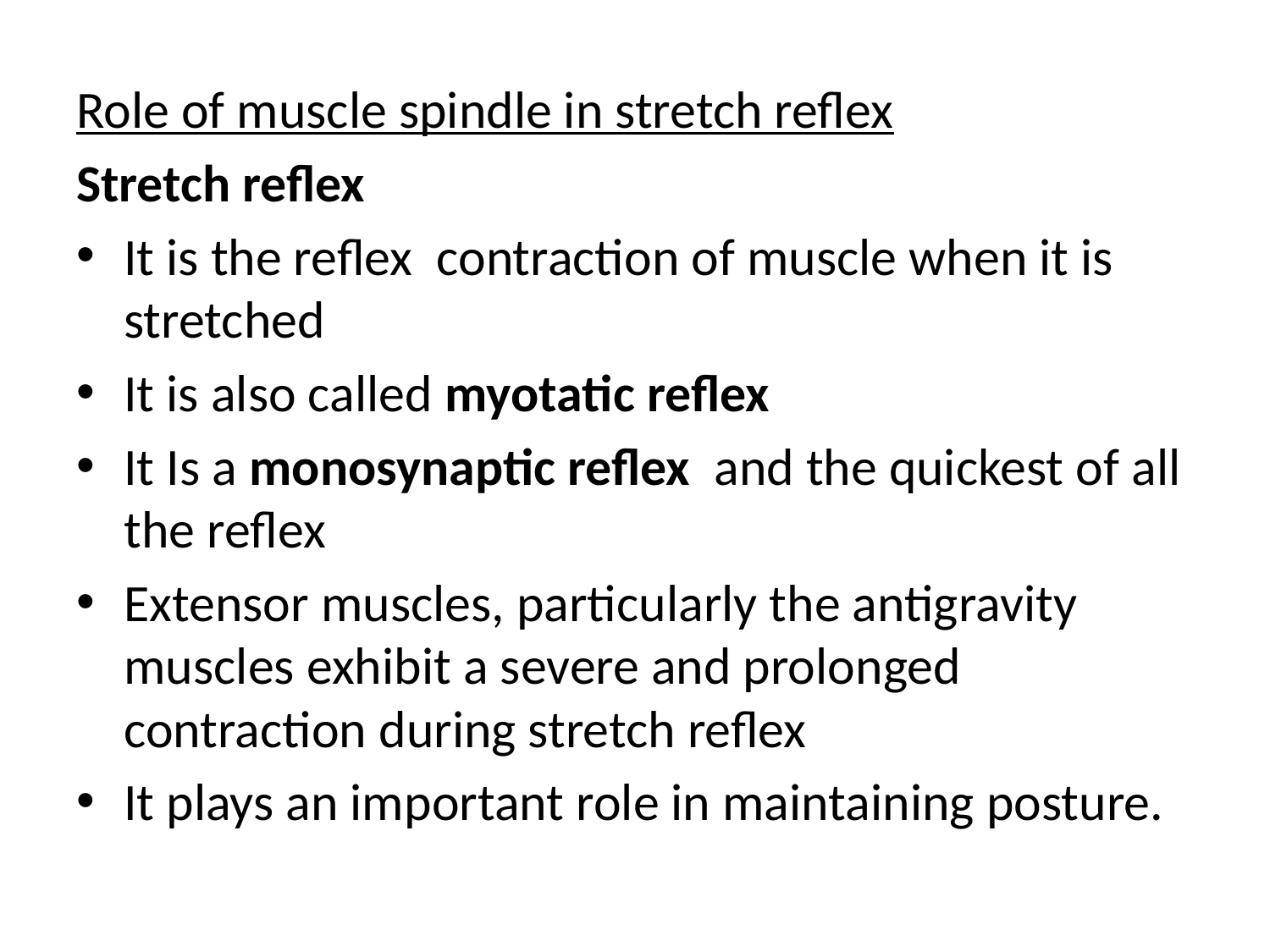

Role of muscle spindle in stretch reflex
Stretch reflex
It is the reflex  contraction of muscle when it is stretched
It is also called myotatic reflex
It Is a monosynaptic reflex  and the quickest of all the reflex
Extensor muscles, particularly the antigravity muscles exhibit a severe and prolonged contraction during stretch reflex
It plays an important role in maintaining posture.